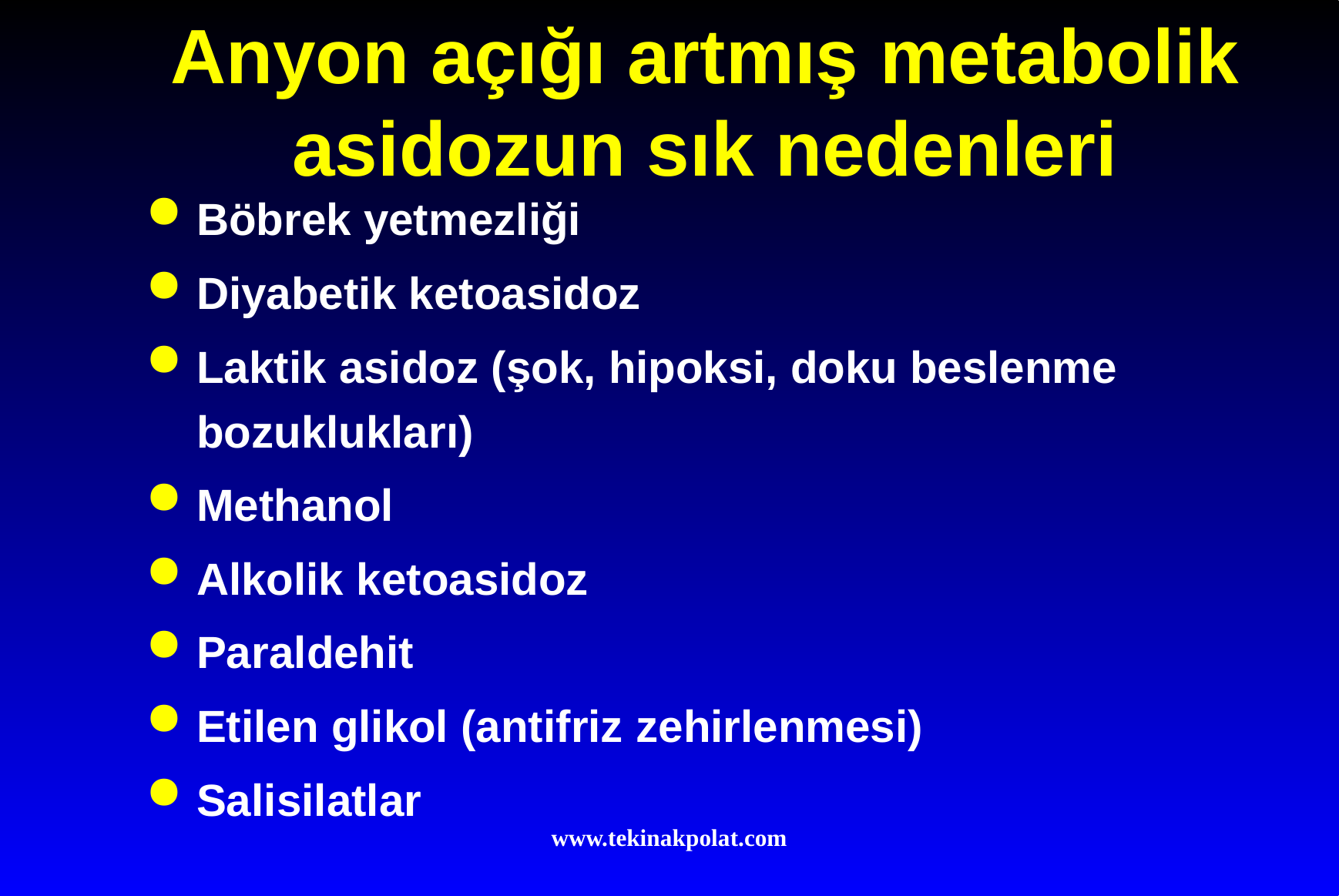

# Anyon açığı artmış metabolik asidozun sık nedenleri
Böbrek yetmezliği
Diyabetik ketoasidoz
Laktik asidoz (şok, hipoksi, doku beslenme bozuklukları)
Methanol
Alkolik ketoasidoz
Paraldehit
Etilen glikol (antifriz zehirlenmesi)
Salisilatlar

www.tekinakpolat.com